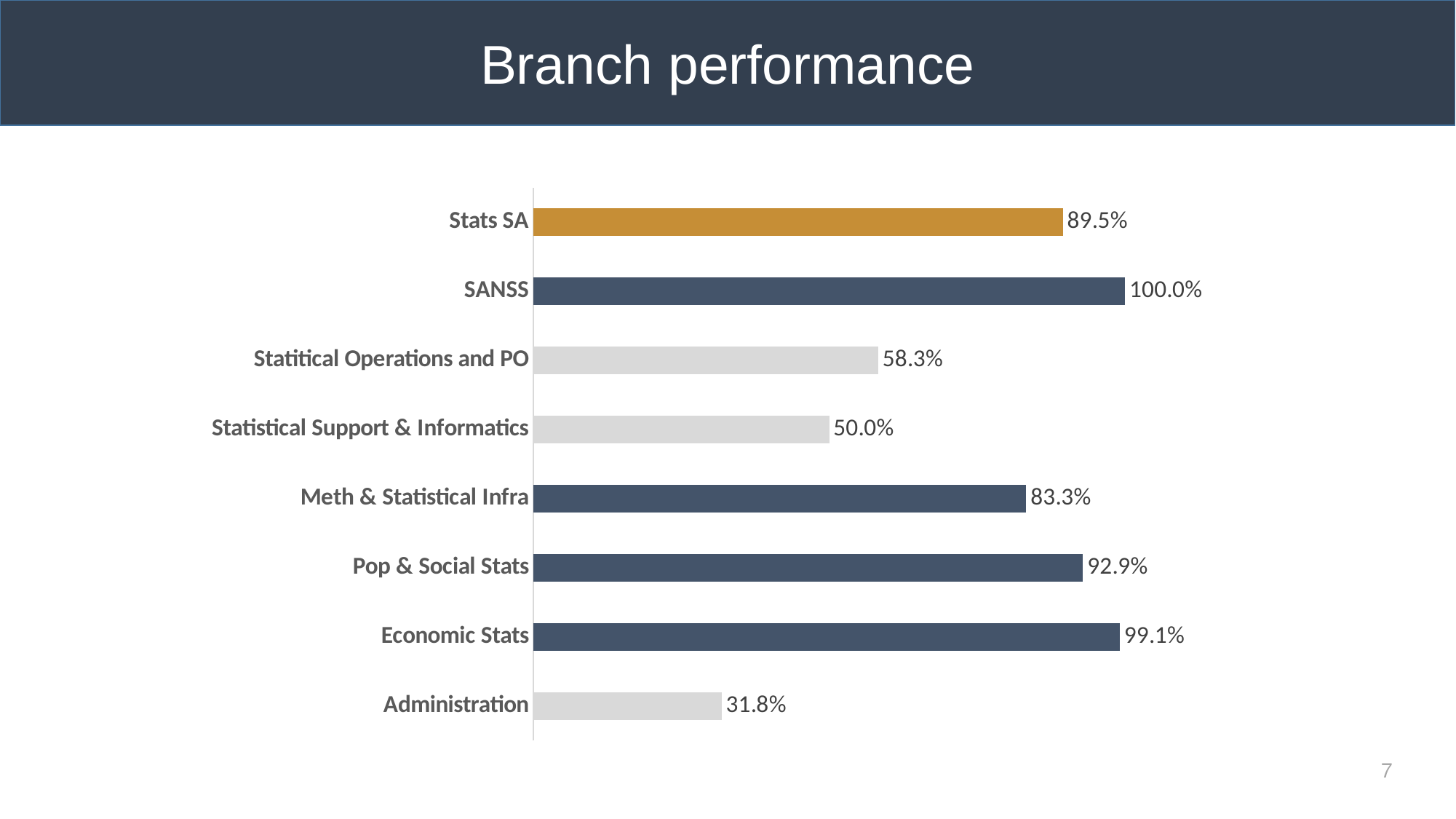

Branch performance

### Chart

| Category |  |
|---|---|
| Administration | 0.318 |
| Economic Stats | 0.991 |
| Pop & Social Stats | 0.929 |
| Meth & Statistical Infra | 0.833 |
| Statistical Support & Informatics | 0.5 |
| Statitical Operations and PO | 0.583 |
| SANSS | 1.0 |
| Stats SA | 0.895 |
7